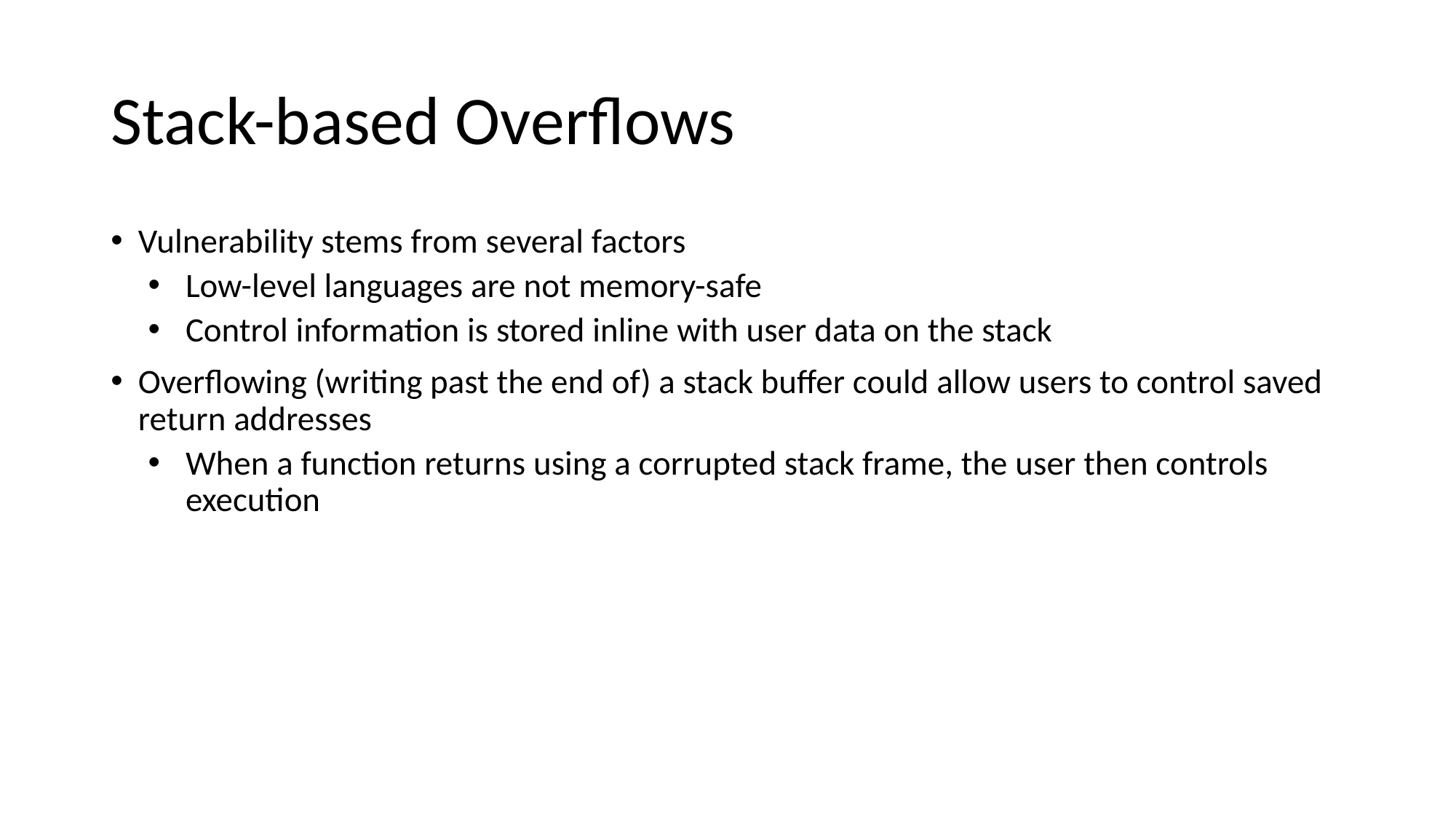

# Stack-based Overflows
Vulnerability stems from several factors
Low-level languages are not memory-safe
Control information is stored inline with user data on the stack
Overflowing (writing past the end of) a stack buffer could allow users to control saved return addresses
When a function returns using a corrupted stack frame, the user then controls execution